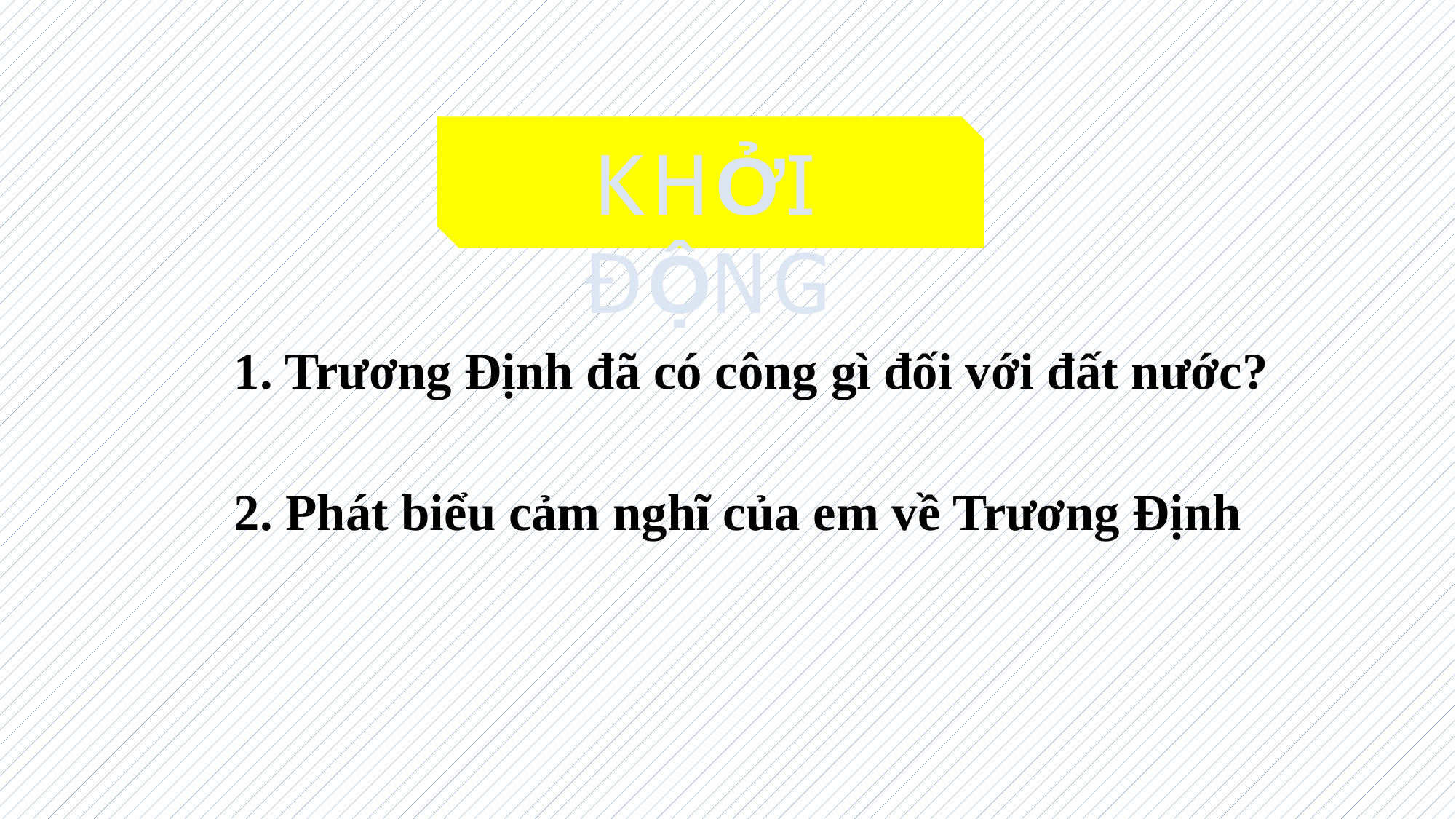

KHỞI ĐỘNG
1. Trương Định đã có công gì đối với đất nước?
2. Phát biểu cảm nghĩ của em về Trương Định